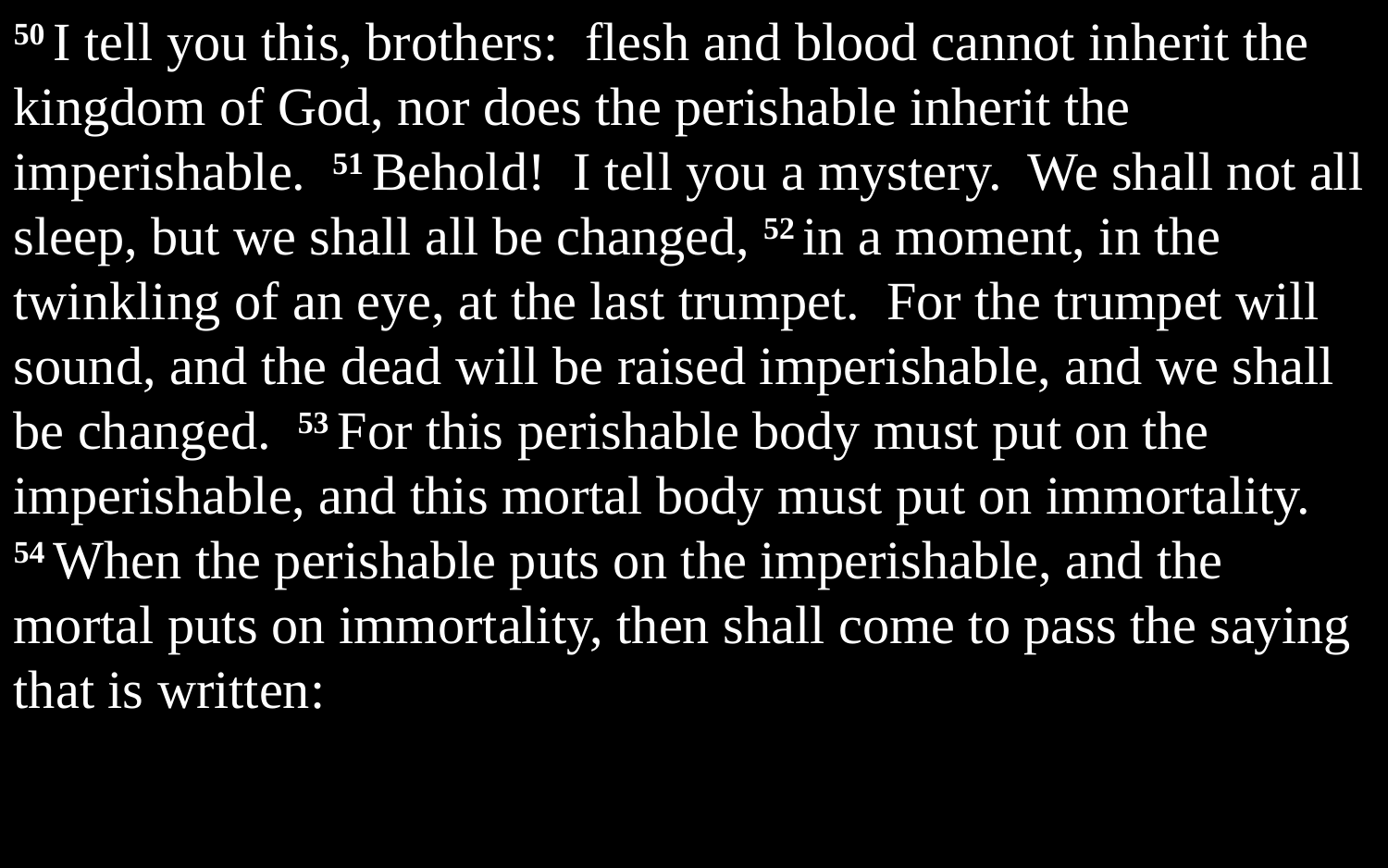

50 I tell you this, brothers:  flesh and blood cannot inherit the kingdom of God, nor does the perishable inherit the imperishable.  51 Behold!  I tell you a mystery.  We shall not all sleep, but we shall all be changed, 52 in a moment, in the twinkling of an eye, at the last trumpet.  For the trumpet will sound, and the dead will be raised imperishable, and we shall be changed.  53 For this perishable body must put on the imperishable, and this mortal body must put on immortality.  54 When the perishable puts on the imperishable, and the mortal puts on immortality, then shall come to pass the saying that is written: